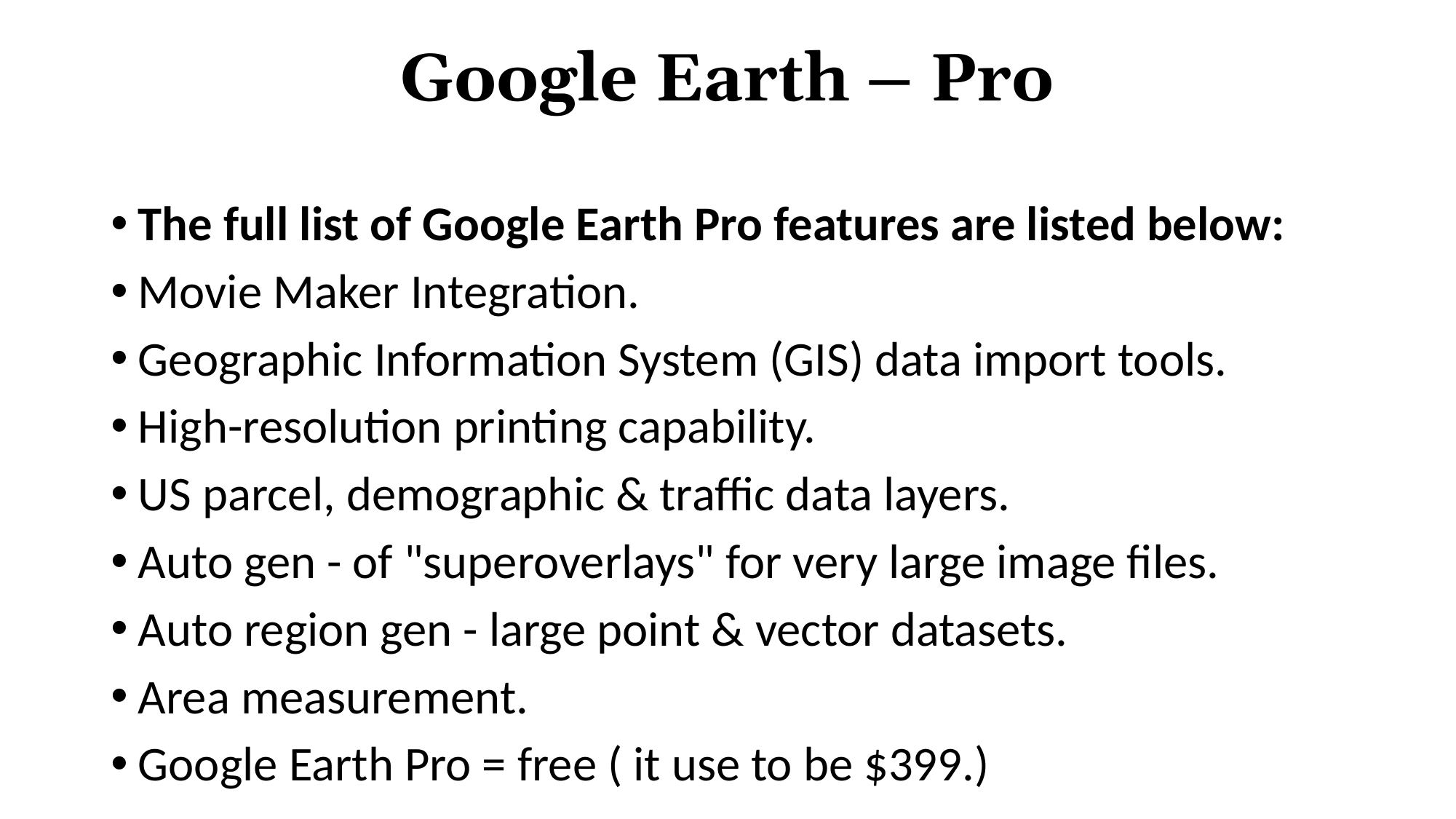

# Google Earth – Pro
The full list of Google Earth Pro features are listed below:
Movie Maker Integration.
Geographic Information System (GIS) data import tools.
High-resolution printing capability.
US parcel, demographic & traffic data layers.
Auto gen - of "superoverlays" for very large image files.
Auto region gen - large point & vector datasets.
Area measurement.
Google Earth Pro = free ( it use to be $399.)